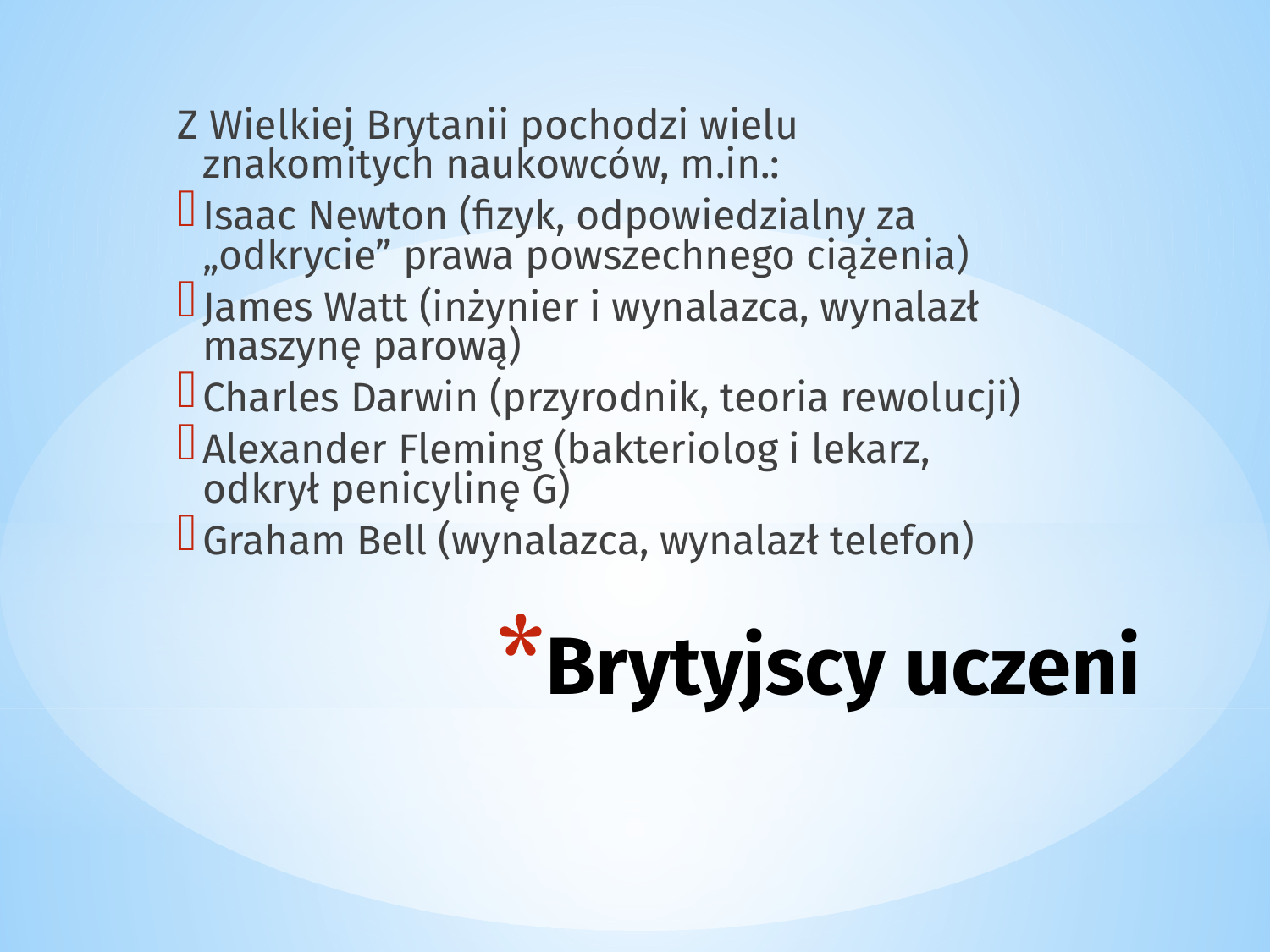

Z Wielkiej Brytanii pochodzi wielu znakomitych naukowców, m.in.:
Isaac Newton (fizyk, odpowiedzialny za „odkrycie” prawa powszechnego ciążenia)
James Watt (inżynier i wynalazca, wynalazł maszynę parową)
Charles Darwin (przyrodnik, teoria rewolucji)
Alexander Fleming (bakteriolog i lekarz, odkrył penicylinę G)
Graham Bell (wynalazca, wynalazł telefon)
# Brytyjscy uczeni